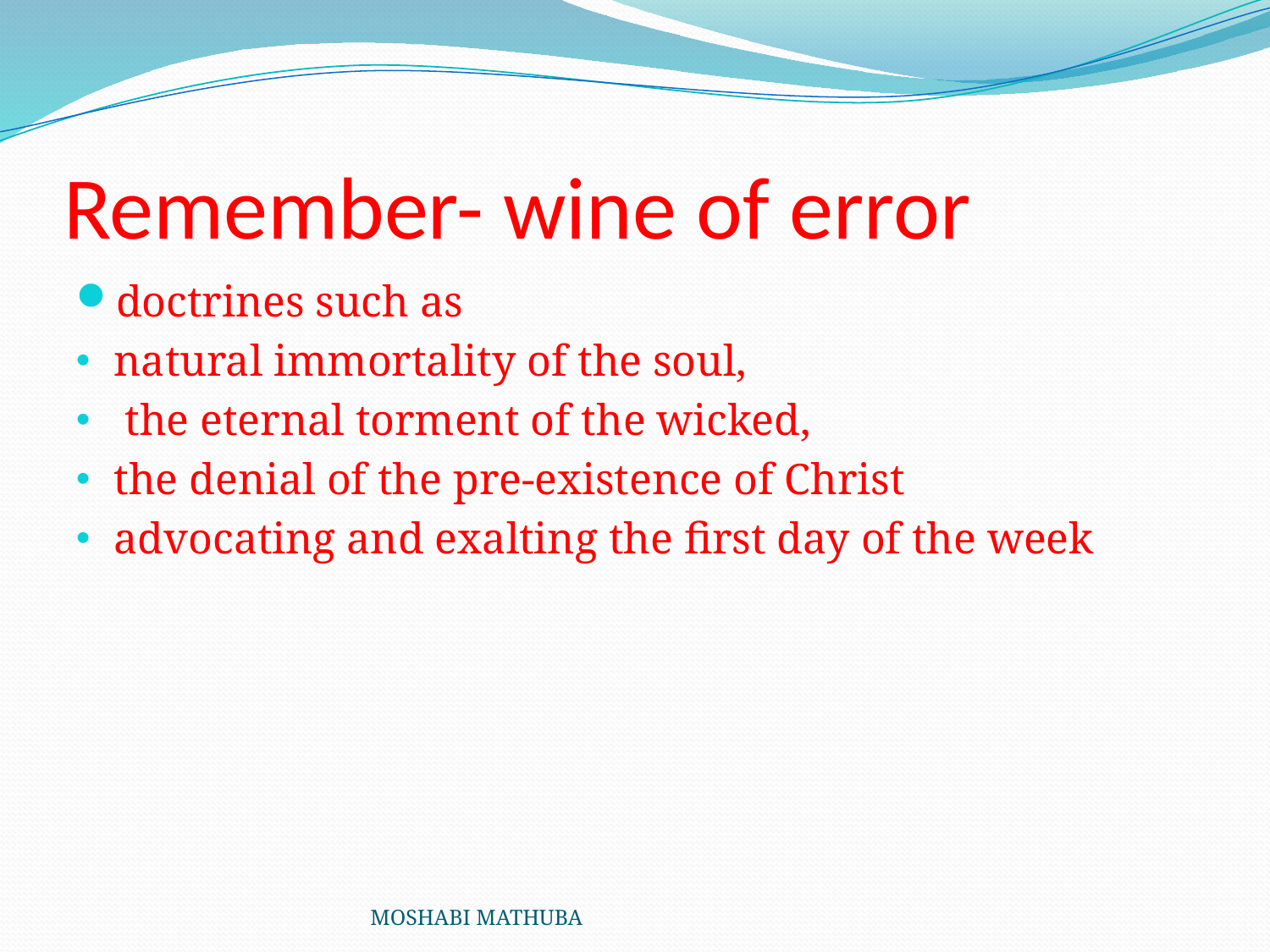

# Remember- wine of error
doctrines such as
natural immortality of the soul,
 the eternal torment of the wicked,
the denial of the pre-existence of Christ
advocating and exalting the first day of the week

MOSHABI MATHUBA